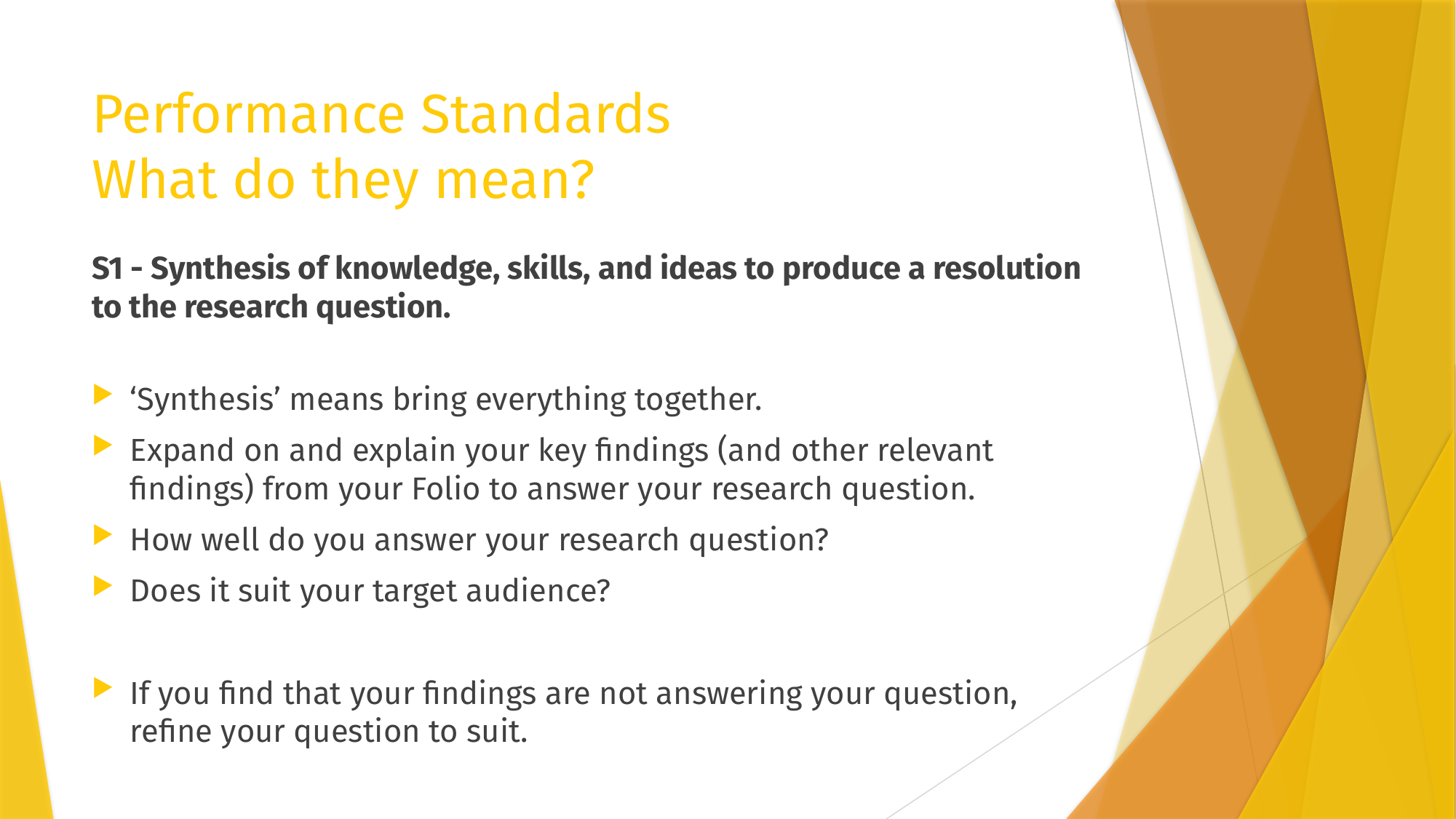

# Performance Standards What do they mean?
S1 - Synthesis of knowledge, skills, and ideas to produce a resolution to the research question.

‘Synthesis’ means bring everything together.
Expand on and explain your key findings (and other relevant findings) from your Folio to answer your research question.
How well do you answer your research question?
Does it suit your target audience?

If you find that your findings are not answering your question, refine your question to suit.